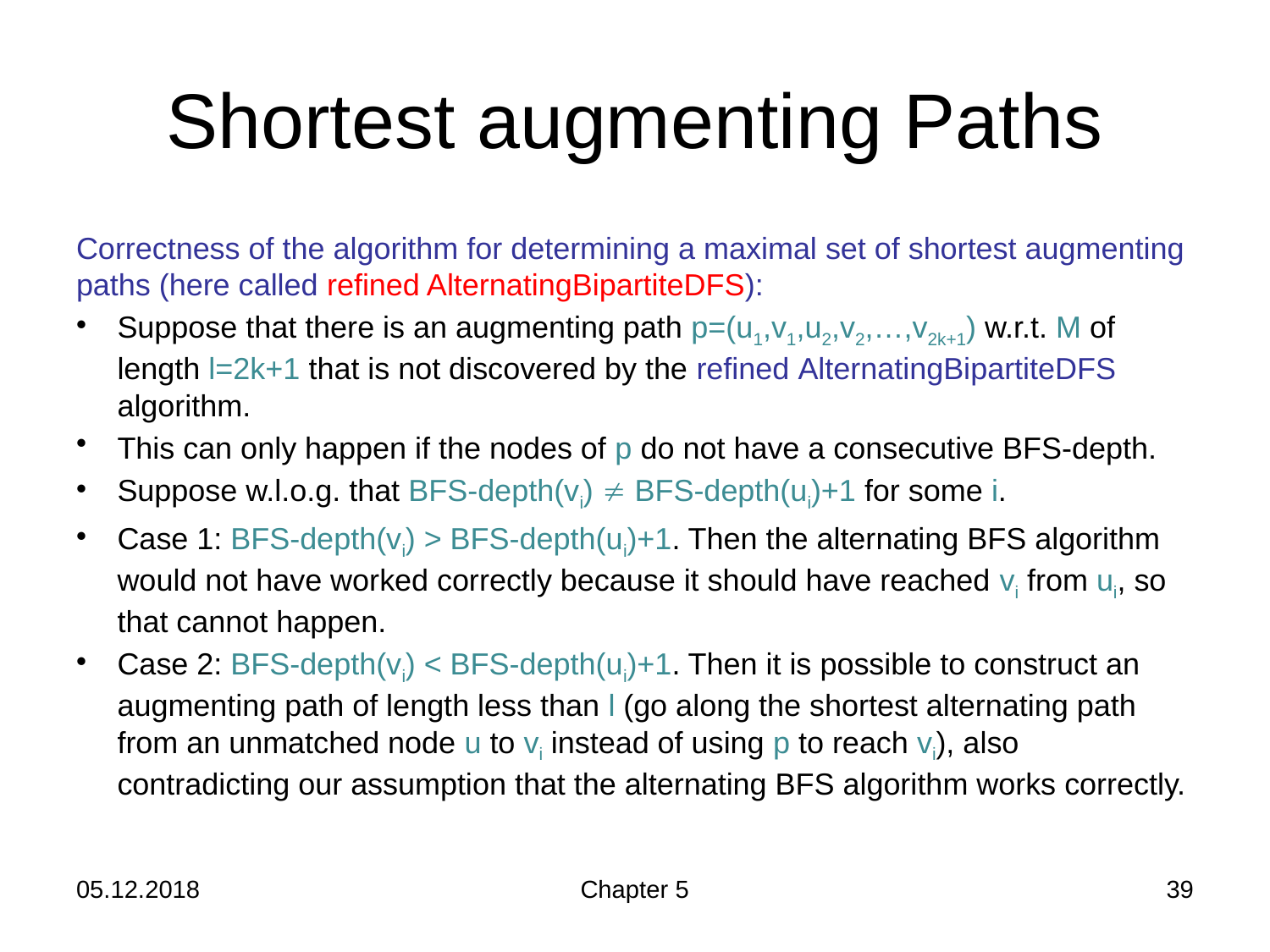

# Shortest augmenting Paths
Correctness of the algorithm for determining a maximal set of shortest augmenting paths (here called refined AlternatingBipartiteDFS):
Suppose that there is an augmenting path p=(u1,v1,u2,v2,…,v2k+1) w.r.t. M of length l=2k+1 that is not discovered by the refined AlternatingBipartiteDFS algorithm.
This can only happen if the nodes of p do not have a consecutive BFS-depth.
Suppose w.l.o.g. that BFS-depth(vi) ≠ BFS-depth(ui)+1 for some i.
Case 1: BFS-depth(vi) > BFS-depth(ui)+1. Then the alternating BFS algorithm would not have worked correctly because it should have reached vi from ui, so that cannot happen.
Case 2: BFS-depth(vi) < BFS-depth(ui)+1. Then it is possible to construct an augmenting path of length less than l (go along the shortest alternating path from an unmatched node u to vi instead of using p to reach vi), also contradicting our assumption that the alternating BFS algorithm works correctly.
05.12.2018
Chapter 5
39